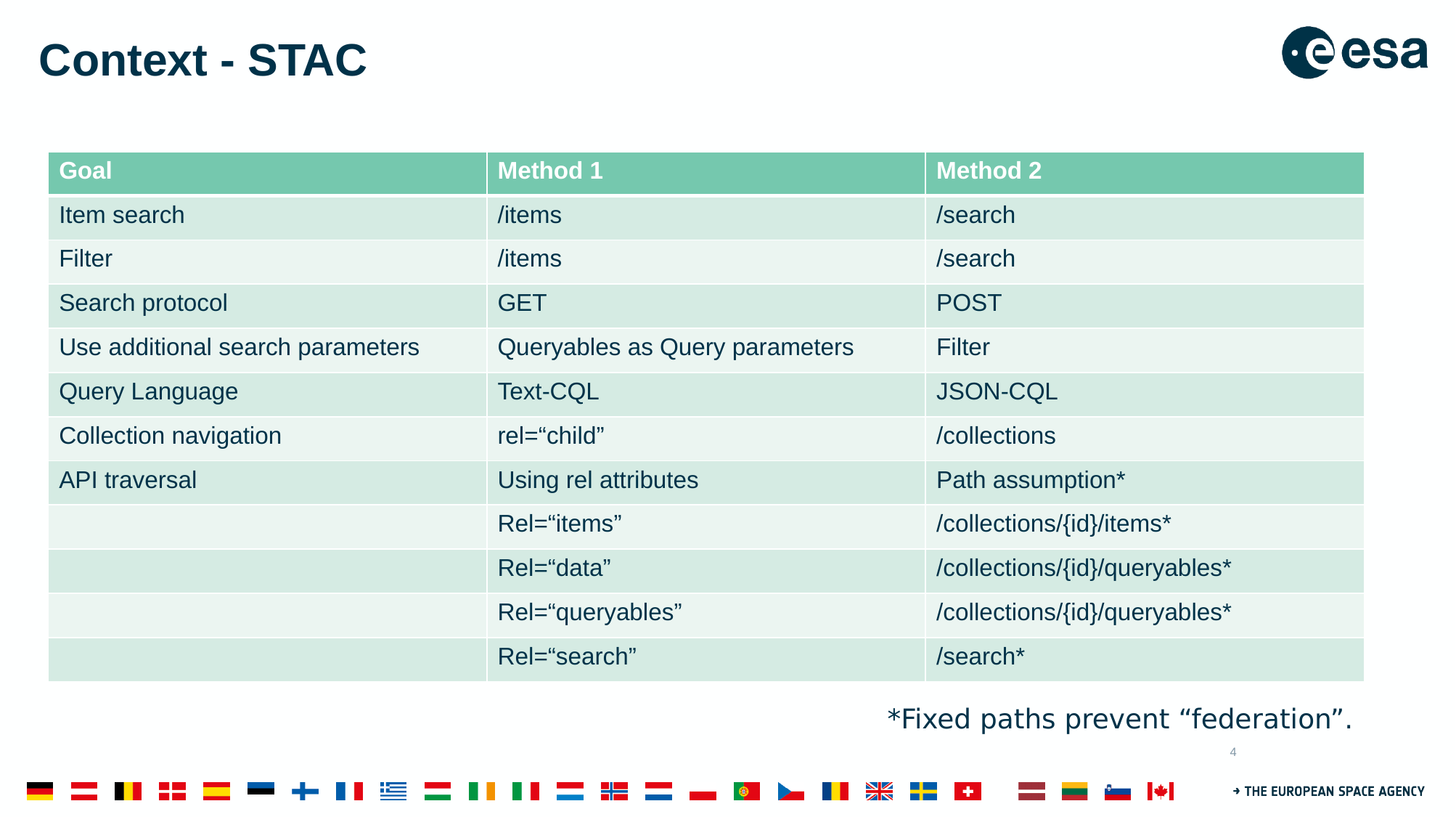

# Context - STAC
| Goal | Method 1 | Method 2 |
| --- | --- | --- |
| Item search | /items | /search |
| Filter | /items | /search |
| Search protocol | GET | POST |
| Use additional search parameters | Queryables as Query parameters | Filter |
| Query Language | Text-CQL | JSON-CQL |
| Collection navigation | rel=“child” | /collections |
| API traversal | Using rel attributes | Path assumption\* |
|  | Rel=“items” | /collections/{id}/items\* |
|  | Rel=“data” | /collections/{id}/queryables\* |
|  | Rel=“queryables” | /collections/{id}/queryables\* |
|  | Rel=“search” | /search\* |
*Fixed paths prevent “federation”.